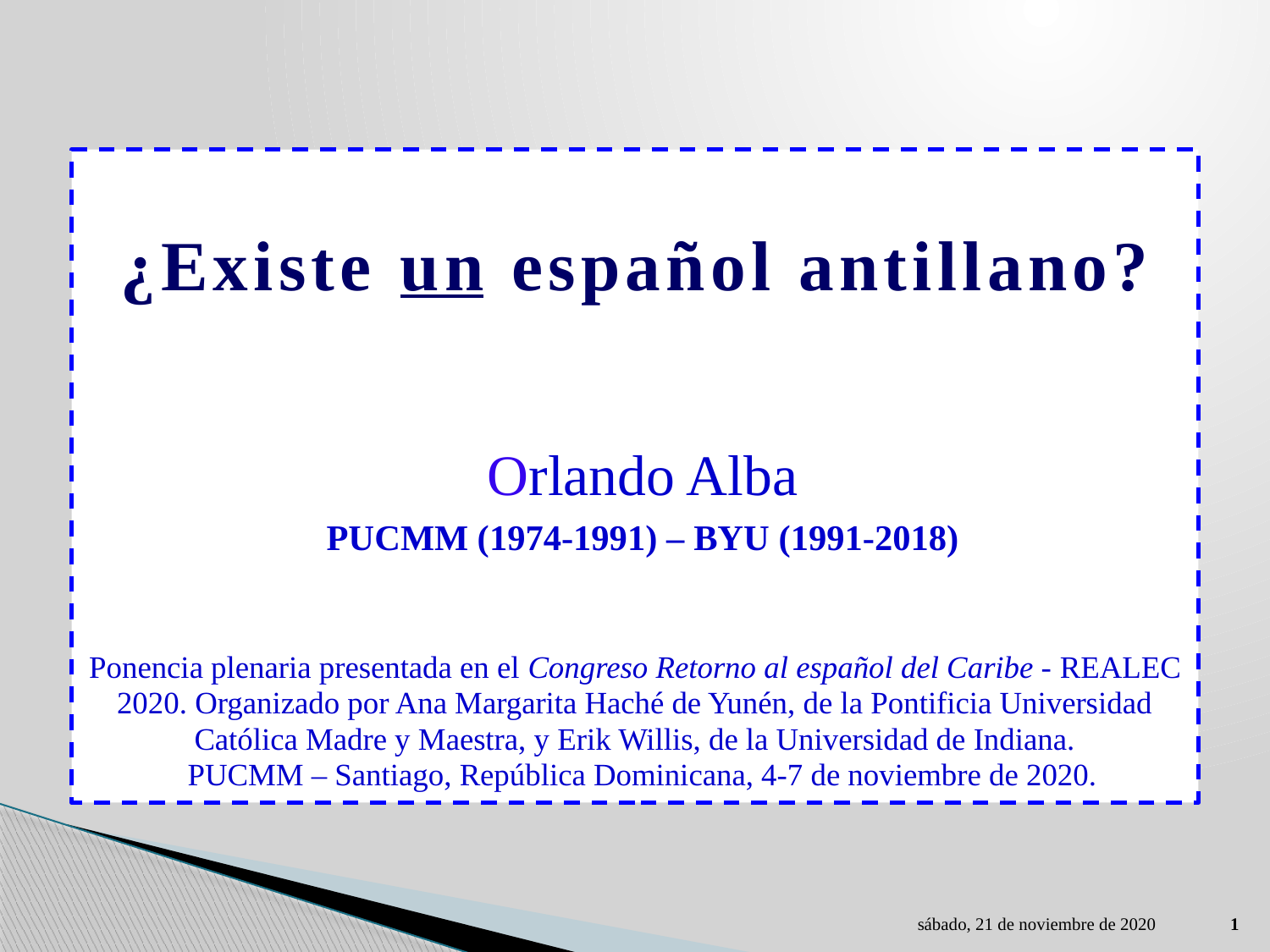

¿Existe un español antillano?

Orlando Alba
PUCMM (1974-1991) – BYU (1991-2018)

Ponencia plenaria presentada en el Congreso Retorno al español del Caribe - REALEC 2020. Organizado por Ana Margarita Haché de Yunén, de la Pontificia Universidad Católica Madre y Maestra, y Erik Willis, de la Universidad de Indiana.
PUCMM – Santiago, República Dominicana, 4-7 de noviembre de 2020.
sábado, 21 de noviembre de 2020
1